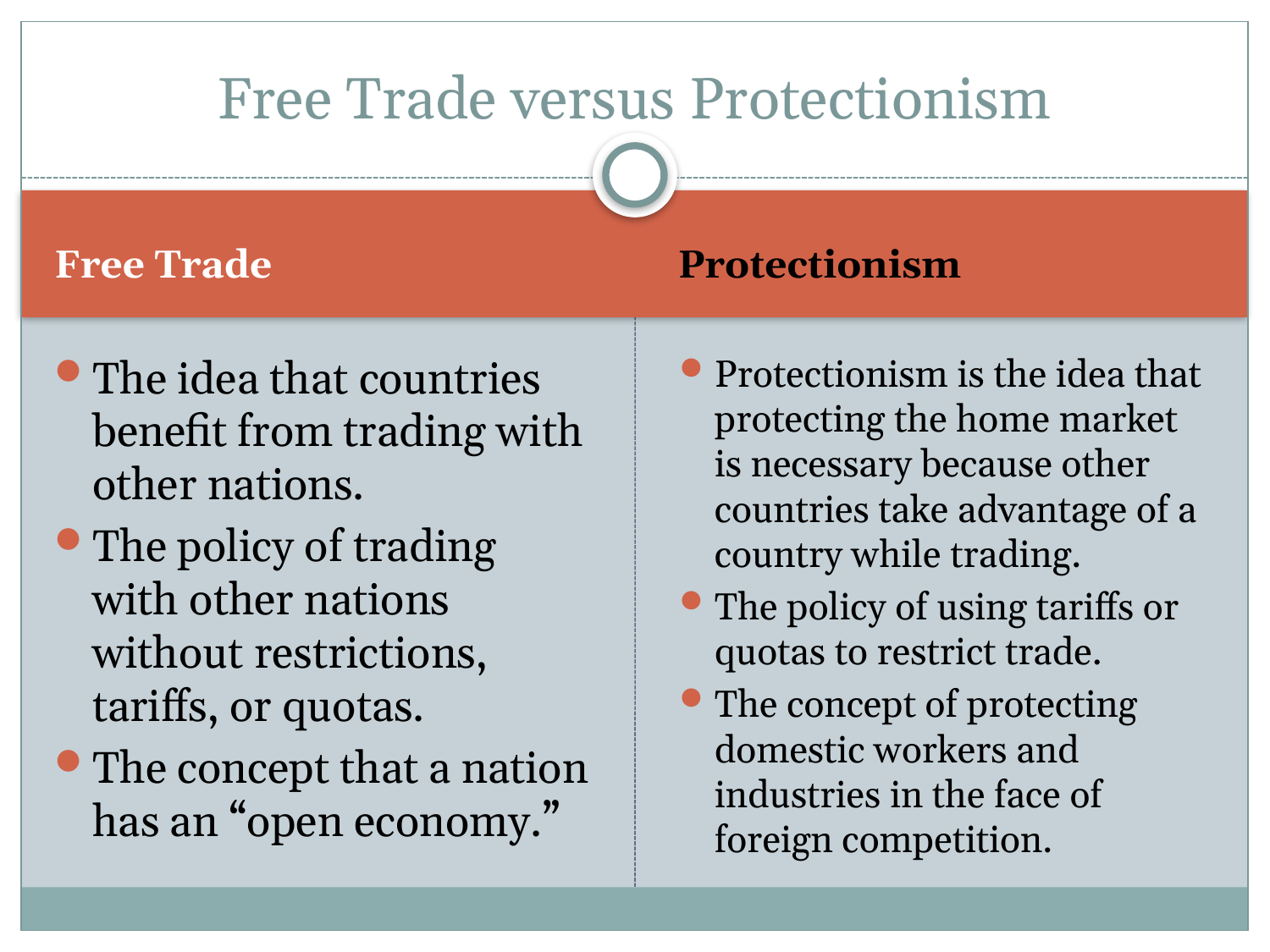

# Free Trade versus Protectionism
Free Trade
Protectionism
The idea that countries benefit from trading with other nations.
The policy of trading with other nations without restrictions, tariffs, or quotas.
The concept that a nation has an “open economy.”

Protectionism is the idea that protecting the home market is necessary because other countries take advantage of a country while trading.
The policy of using tariffs or quotas to restrict trade.
The concept of protecting domestic workers and industries in the face of foreign competition.